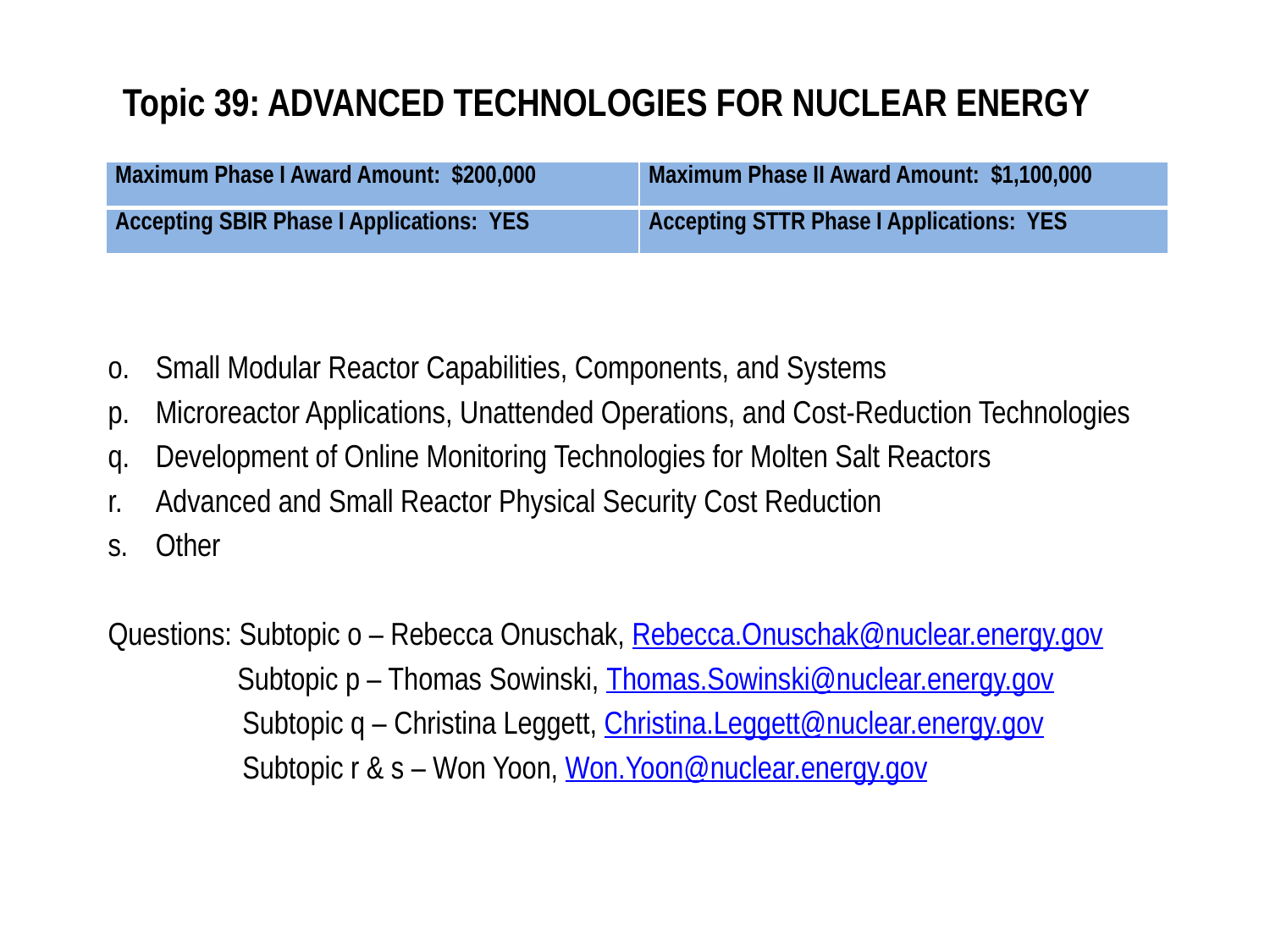

# Topic 39: ADVANCED TECHNOLOGIES FOR NUCLEAR ENERGY
| Maximum Phase I Award Amount: $200,000 | Maximum Phase II Award Amount: $1,100,000 |
| --- | --- |
| Accepting SBIR Phase I Applications: YES | Accepting STTR Phase I Applications: YES |

Small Modular Reactor Capabilities, Components, and Systems
Microreactor Applications, Unattended Operations, and Cost-Reduction Technologies
Development of Online Monitoring Technologies for Molten Salt Reactors
Advanced and Small Reactor Physical Security Cost Reduction
Other

Questions: Subtopic o – Rebecca Onuschak, Rebecca.Onuschak@nuclear.energy.gov
                  Subtopic p – Thomas Sowinski, Thomas.Sowinski@nuclear.energy.gov
Subtopic q – Christina Leggett, Christina.Leggett@nuclear.energy.gov
Subtopic r & s – Won Yoon, Won.Yoon@nuclear.energy.gov